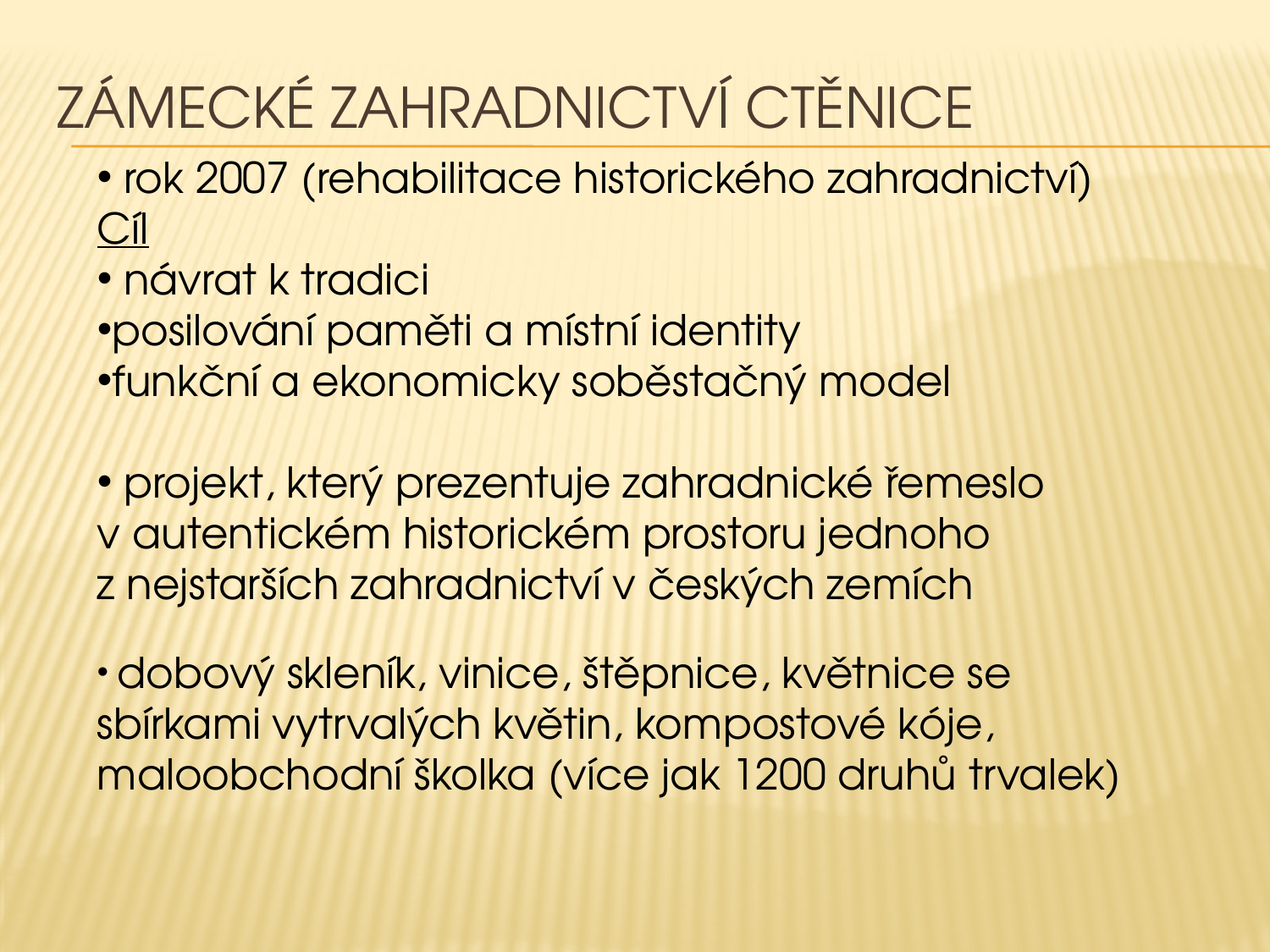

ZÁMECKÉ ZAHRADNICTVÍ CTĚNICE
 rok 2007 (rehabilitace historického zahradnictví)
Cíl
 návrat k tradici
posilování paměti a místní identity
funkční a ekonomicky soběstačný model

 projekt, který prezentuje zahradnické řemeslo v autentickém historickém prostoru jednoho z nejstarších zahradnictví v českých zemích

 dobový skleník, vinice, štěpnice, květnice se sbírkami vytrvalých květin, kompostové kóje, maloobchodní školka (více jak 1200 druhů trvalek)